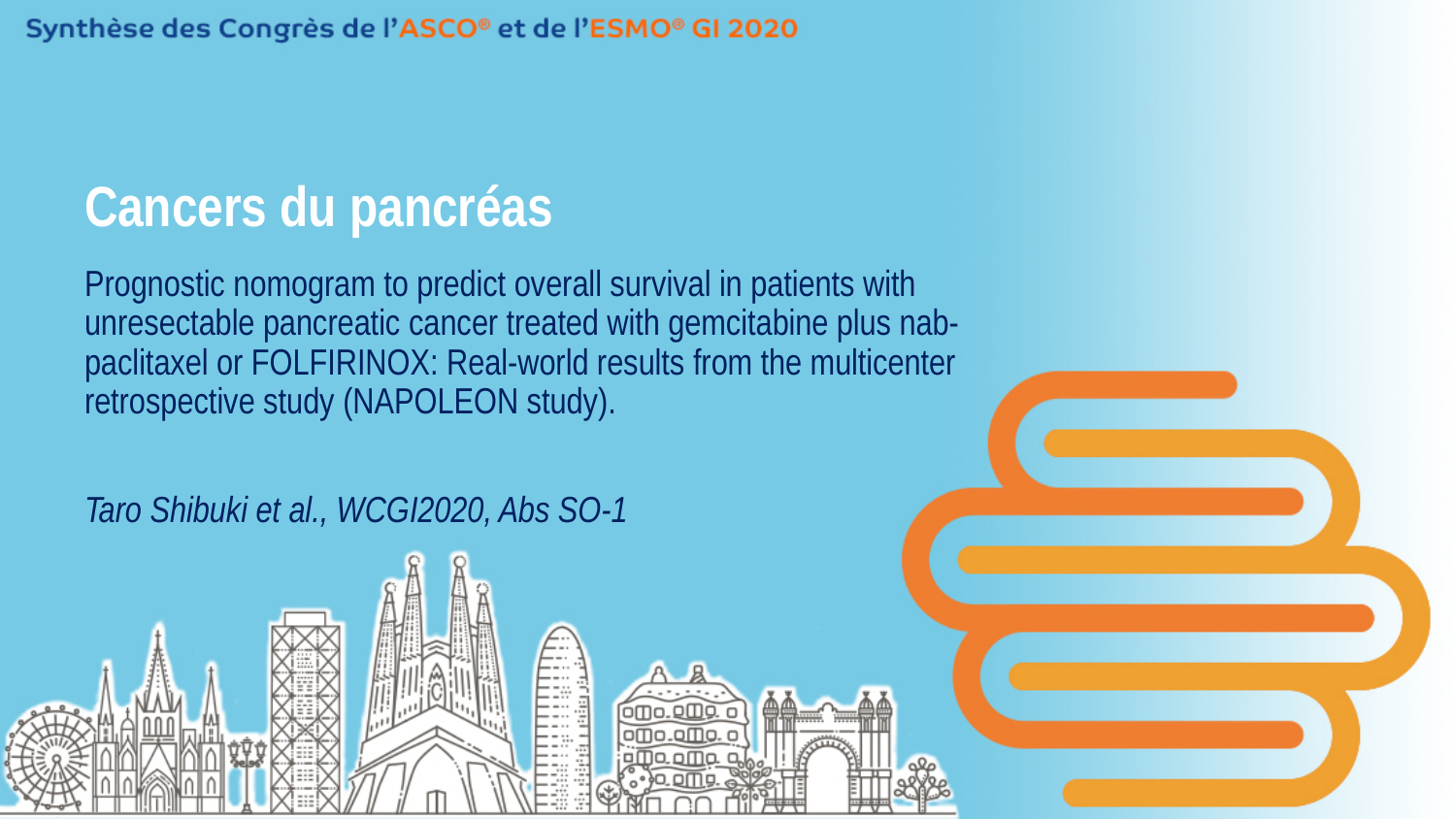

# Cancers du pancréas
Prognostic nomogram to predict overall survival in patients with unresectable pancreatic cancer treated with gemcitabine plus nab-paclitaxel or FOLFIRINOX: Real-world results from the multicenter retrospective study (NAPOLEON study).

Taro Shibuki et al., WCGI2020, Abs SO-1